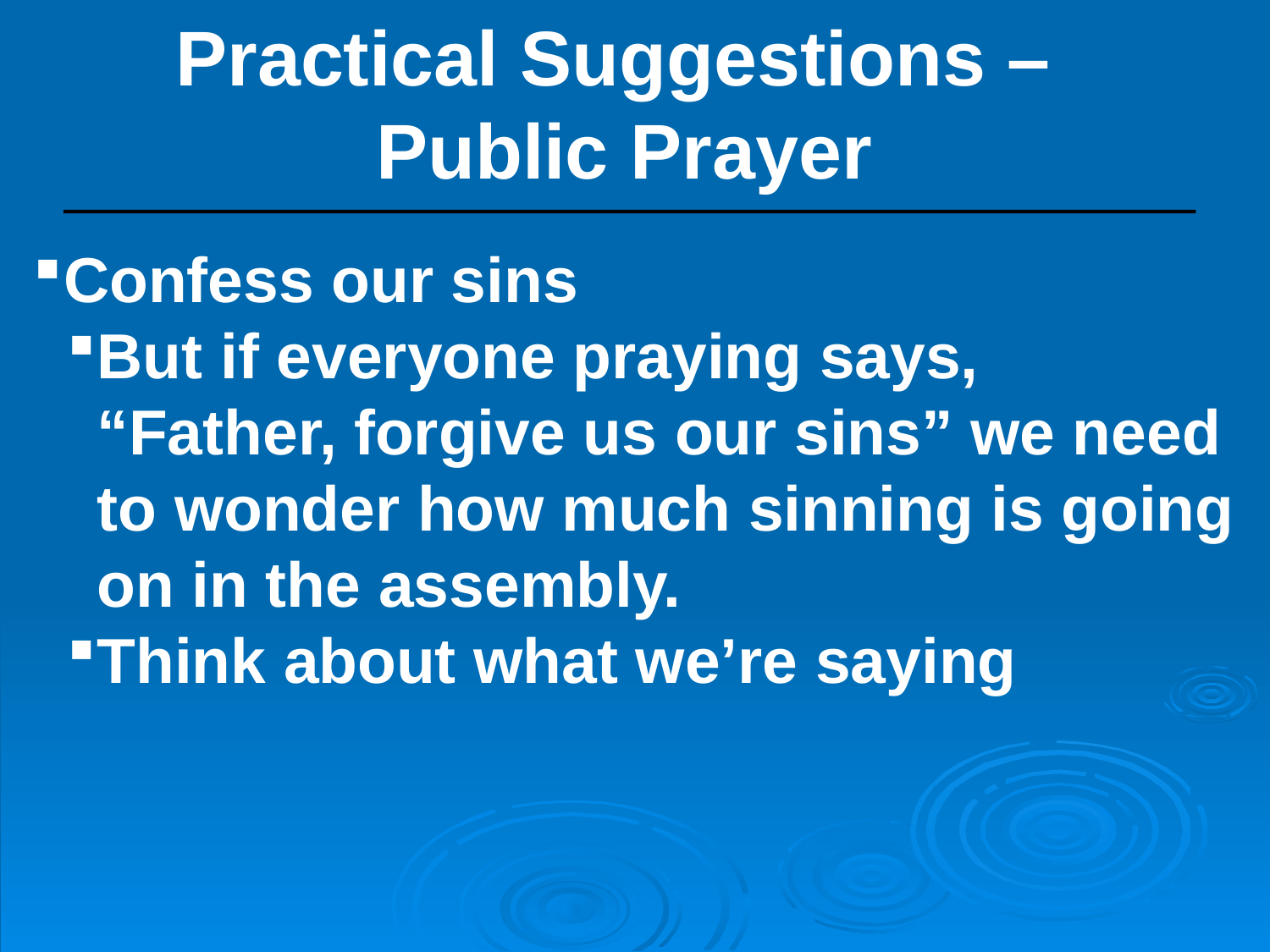

# Practical Suggestions – Public Prayer

Confess our sins
But if everyone praying says, “Father, forgive us our sins” we need to wonder how much sinning is going on in the assembly.
Think about what we’re saying